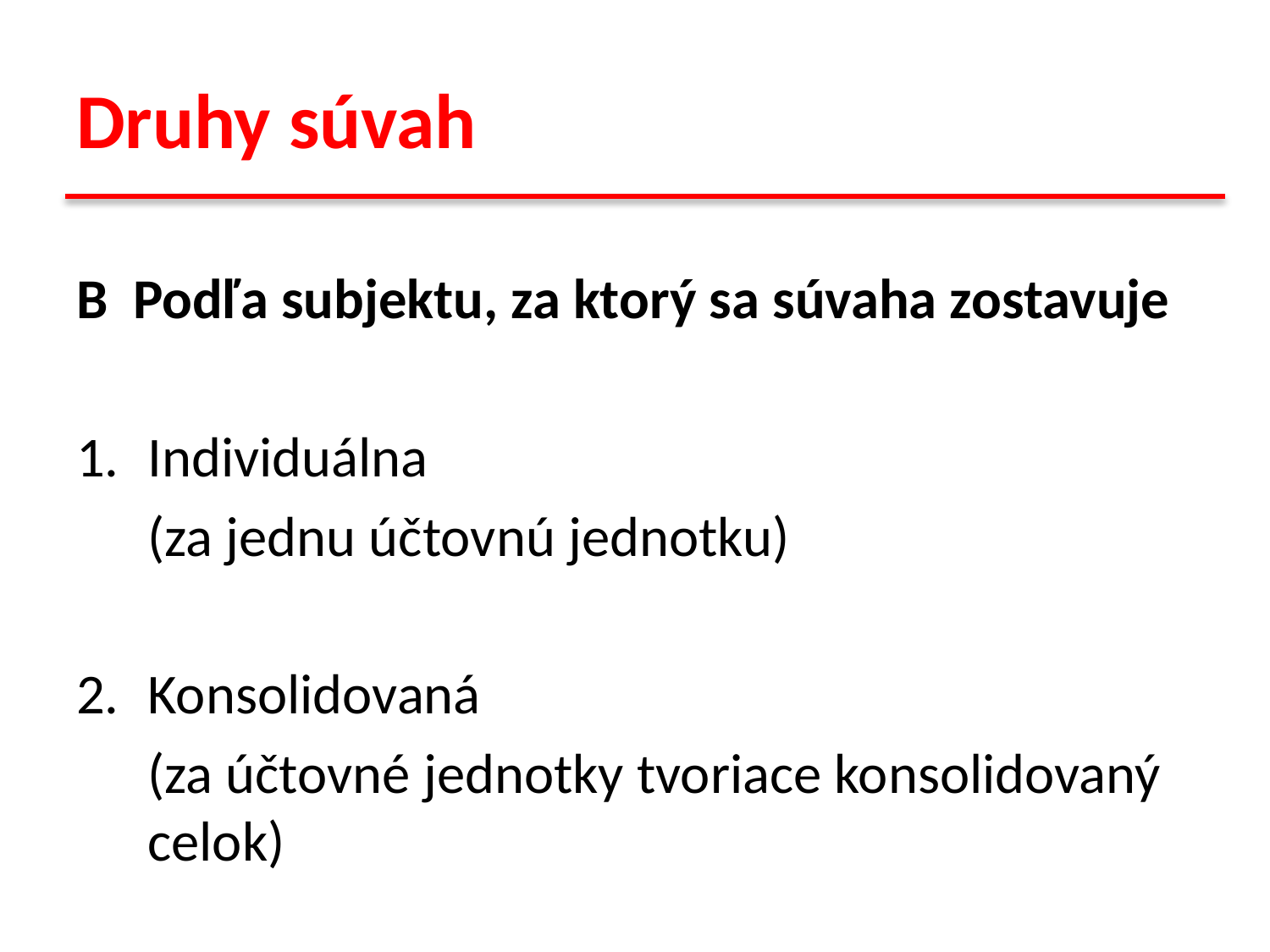

# Druhy súvah
B  Podľa subjektu, za ktorý sa súvaha zostavuje

Individuálna
	(za jednu účtovnú jednotku)

Konsolidovaná
	(za účtovné jednotky tvoriace konsolidovaný celok)